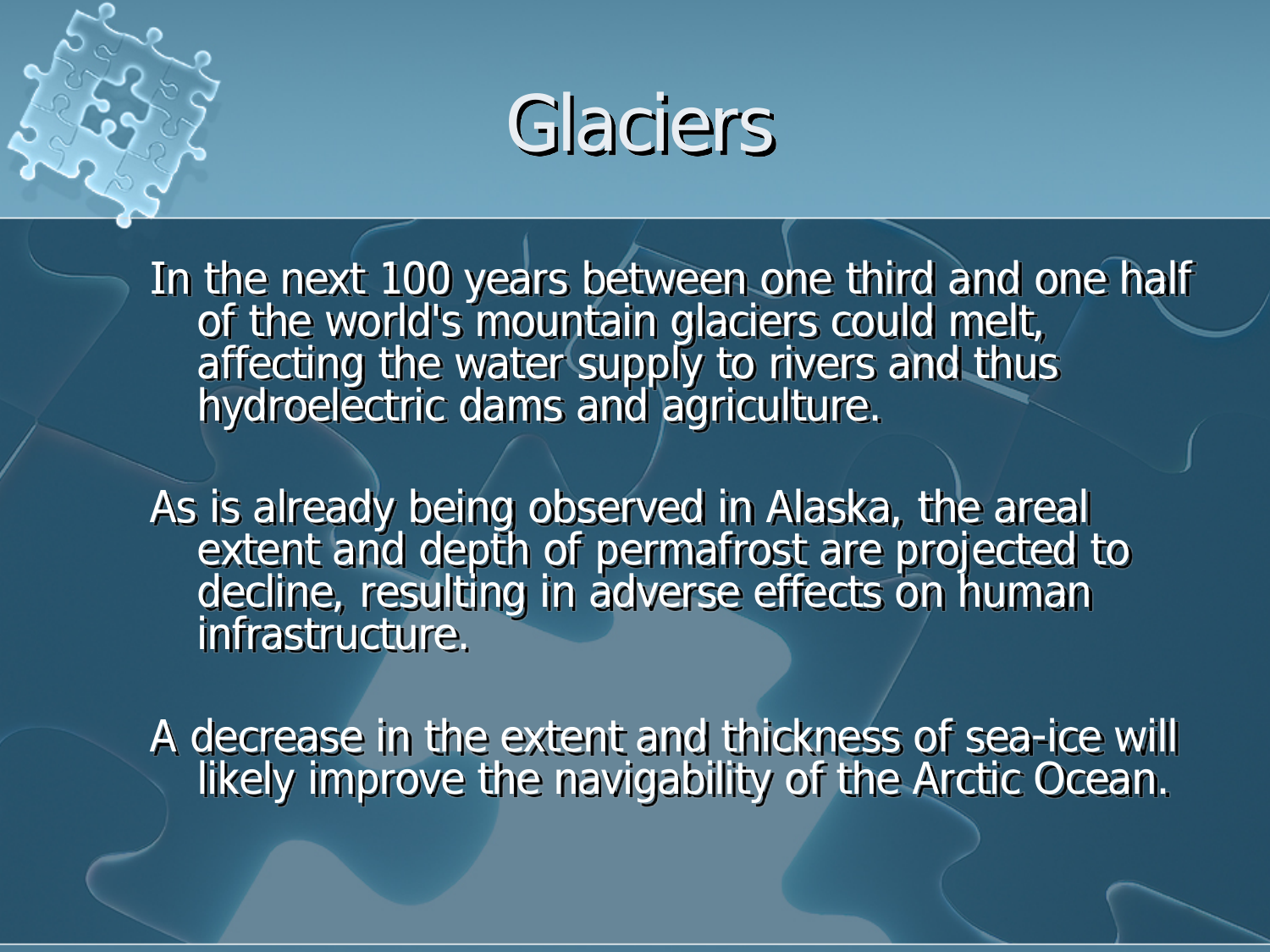

# Glaciers
In the next 100 years between one third and one half of the world's mountain glaciers could melt, affecting the water supply to rivers and thus hydroelectric dams and agriculture.

As is already being observed in Alaska, the areal extent and depth of permafrost are projected to decline, resulting in adverse effects on human infrastructure.

A decrease in the extent and thickness of sea-ice will likely improve the navigability of the Arctic Ocean.